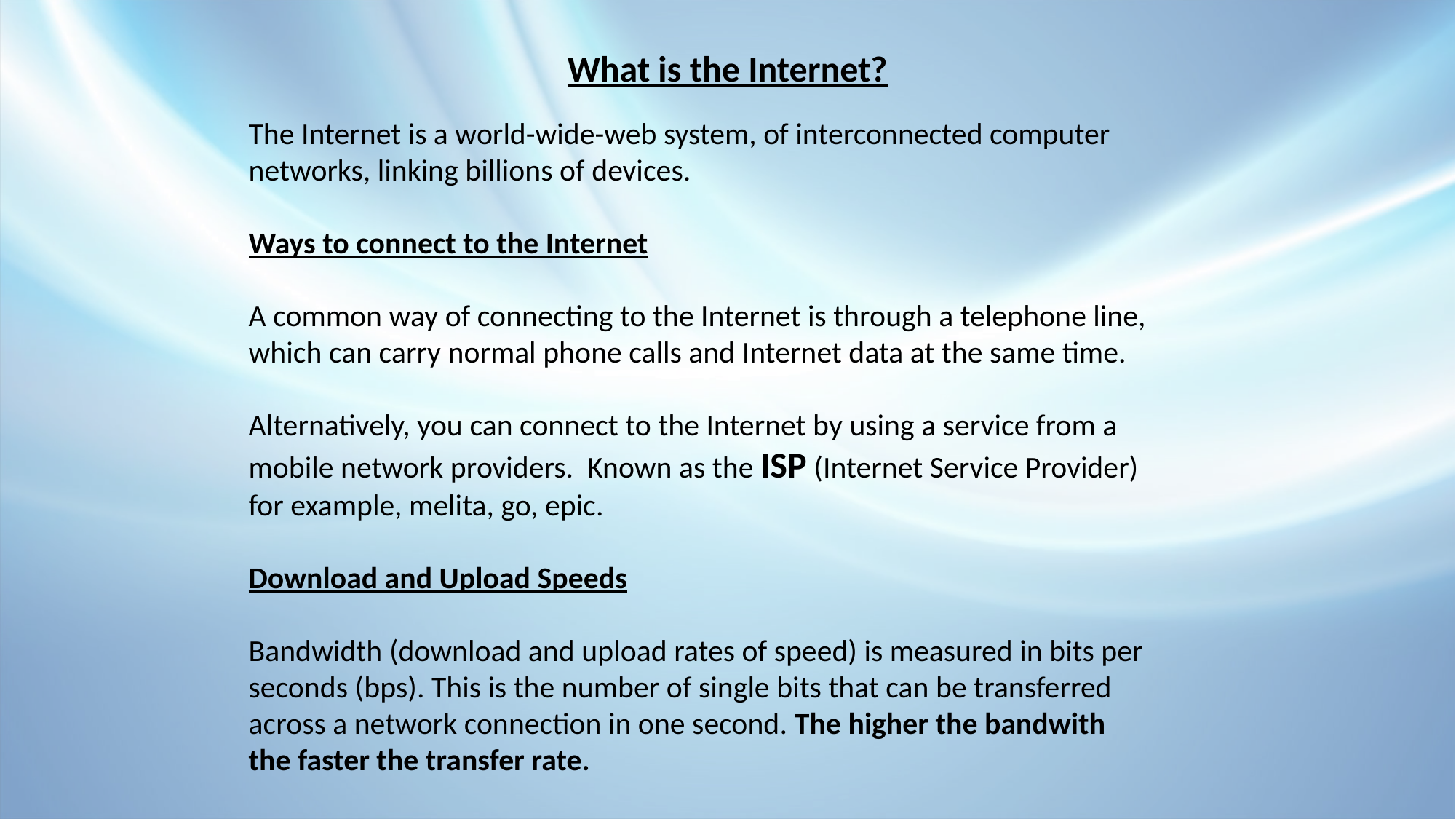

What is the Internet?
The Internet is a world-wide-web system, of interconnected computer networks, linking billions of devices.

Ways to connect to the Internet

A common way of connecting to the Internet is through a telephone line, which can carry normal phone calls and Internet data at the same time.

Alternatively, you can connect to the Internet by using a service from a mobile network providers.  Known as the ISP (Internet Service Provider) for example, melita, go, epic.

Download and Upload Speeds

Bandwidth (download and upload rates of speed) is measured in bits per seconds (bps). This is the number of single bits that can be transferred across a network connection in one second. The higher the bandwith the faster the transfer rate.